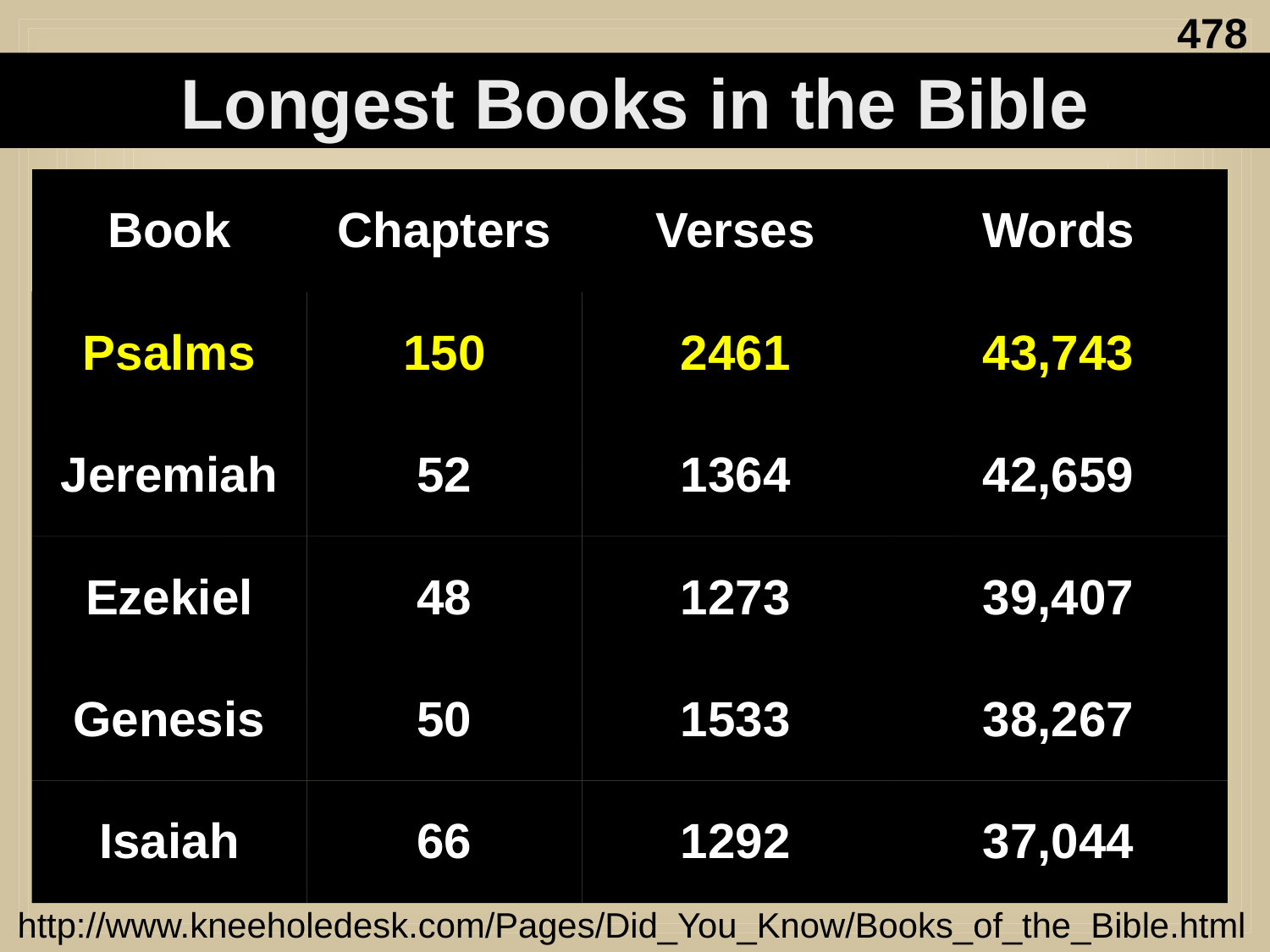

478
Longest Books in the Bible
| Book | Chapters | Verses | Words |
| --- | --- | --- | --- |
| Psalms | 150 | 2461 | 43,743 |
| Jeremiah | 52 | 1364 | 42,659 |
| Ezekiel | 48 | 1273 | 39,407 |
| Genesis | 50 | 1533 | 38,267 |
| Isaiah | 66 | 1292 | 37,044 |

http://www.kneeholedesk.com/Pages/Did_You_Know/Books_of_the_Bible.html